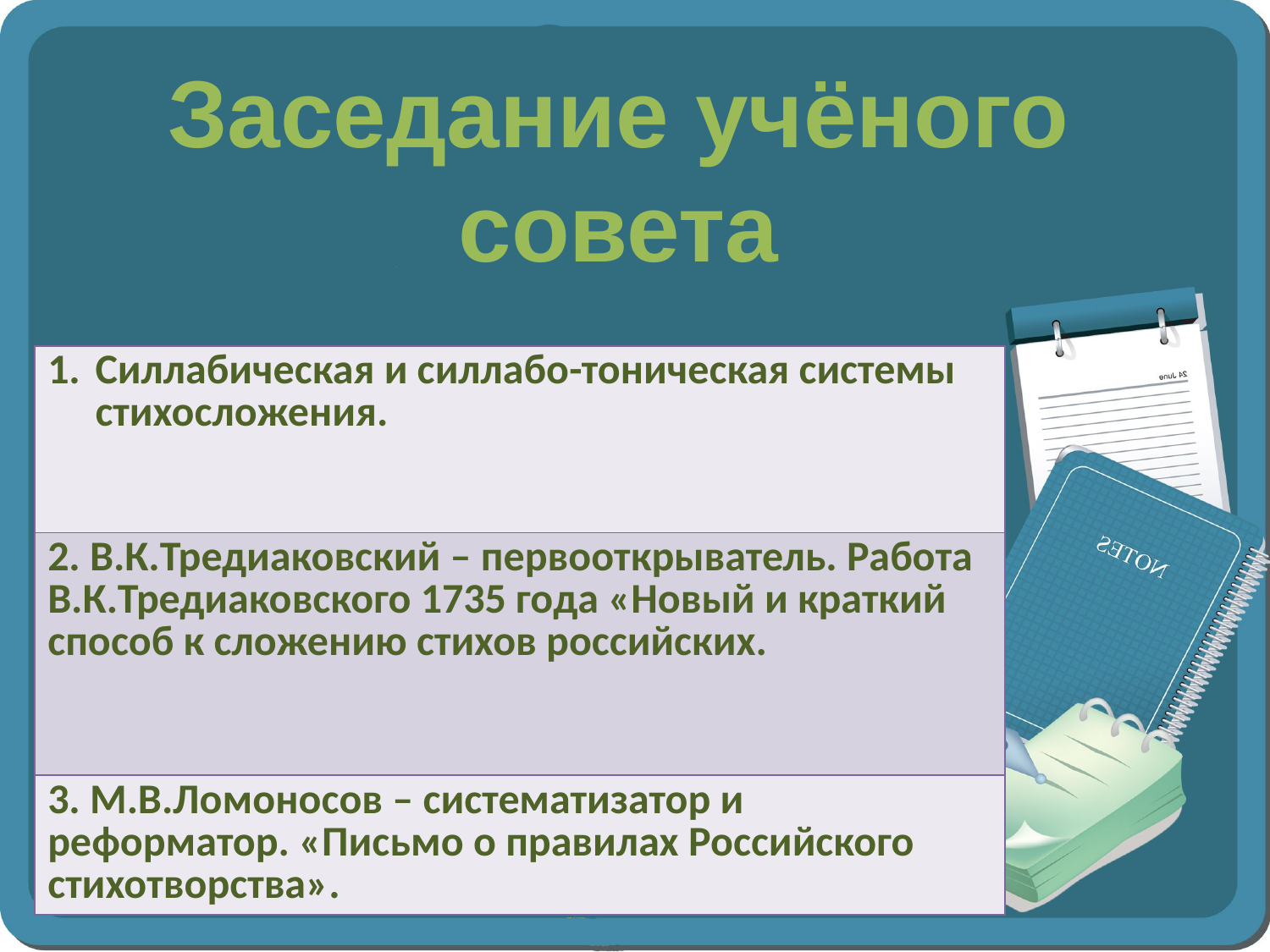

Заседание учёного совета
| Силлабическая и силлабо-тоническая системы стихосложения. |
| --- |
| 2. В.К.Тредиаковский – первооткрыватель. Работа В.К.Тредиаковского 1735 года «Новый и краткий способ к сложению стихов российских. |
| 3. М.В.Ломоносов – систематизатор и реформатор. «Письмо о правилах Российского стихотворства». |